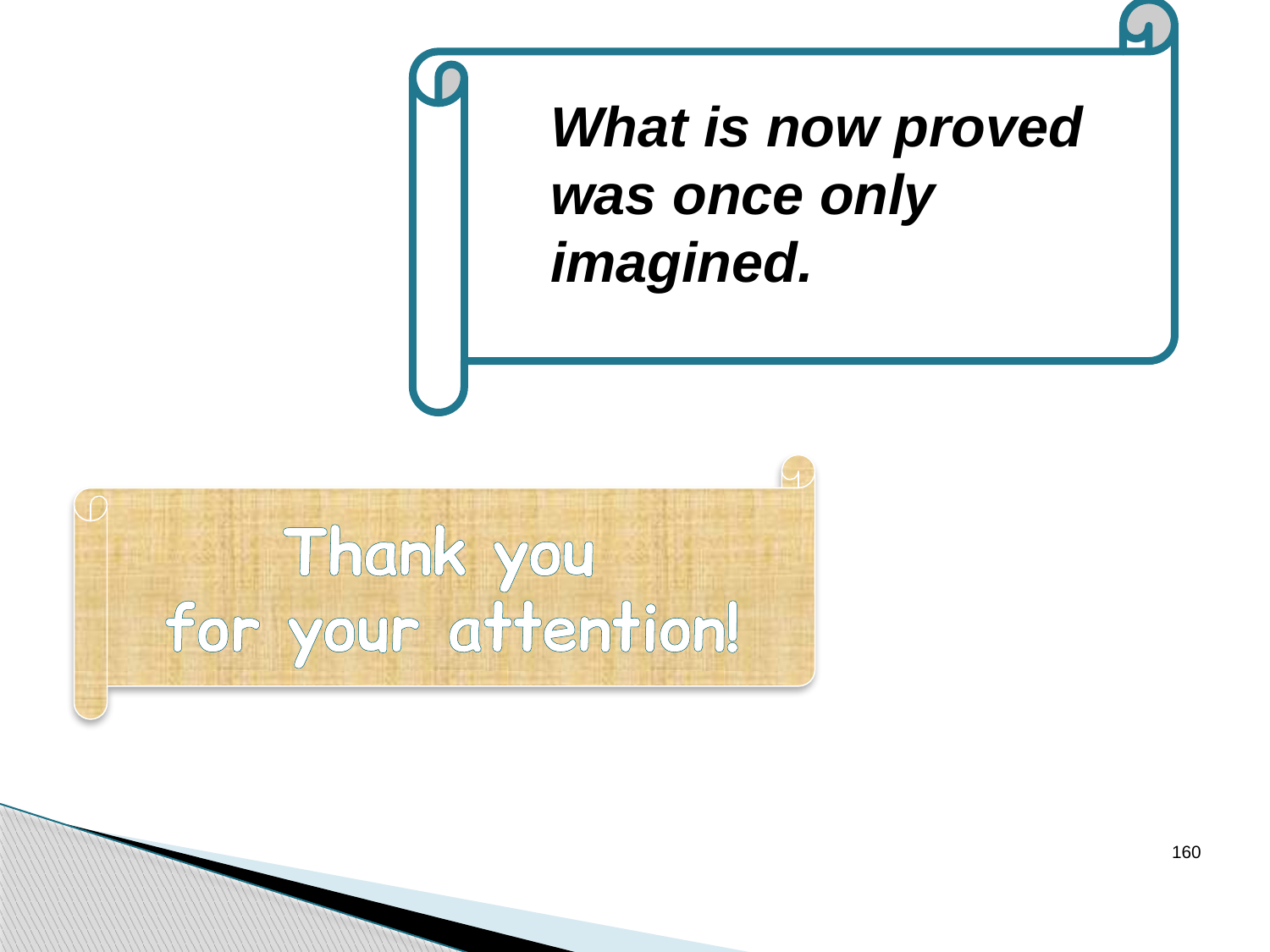

What is now proved
was once only imagined.
Thank you
for your attention!
160